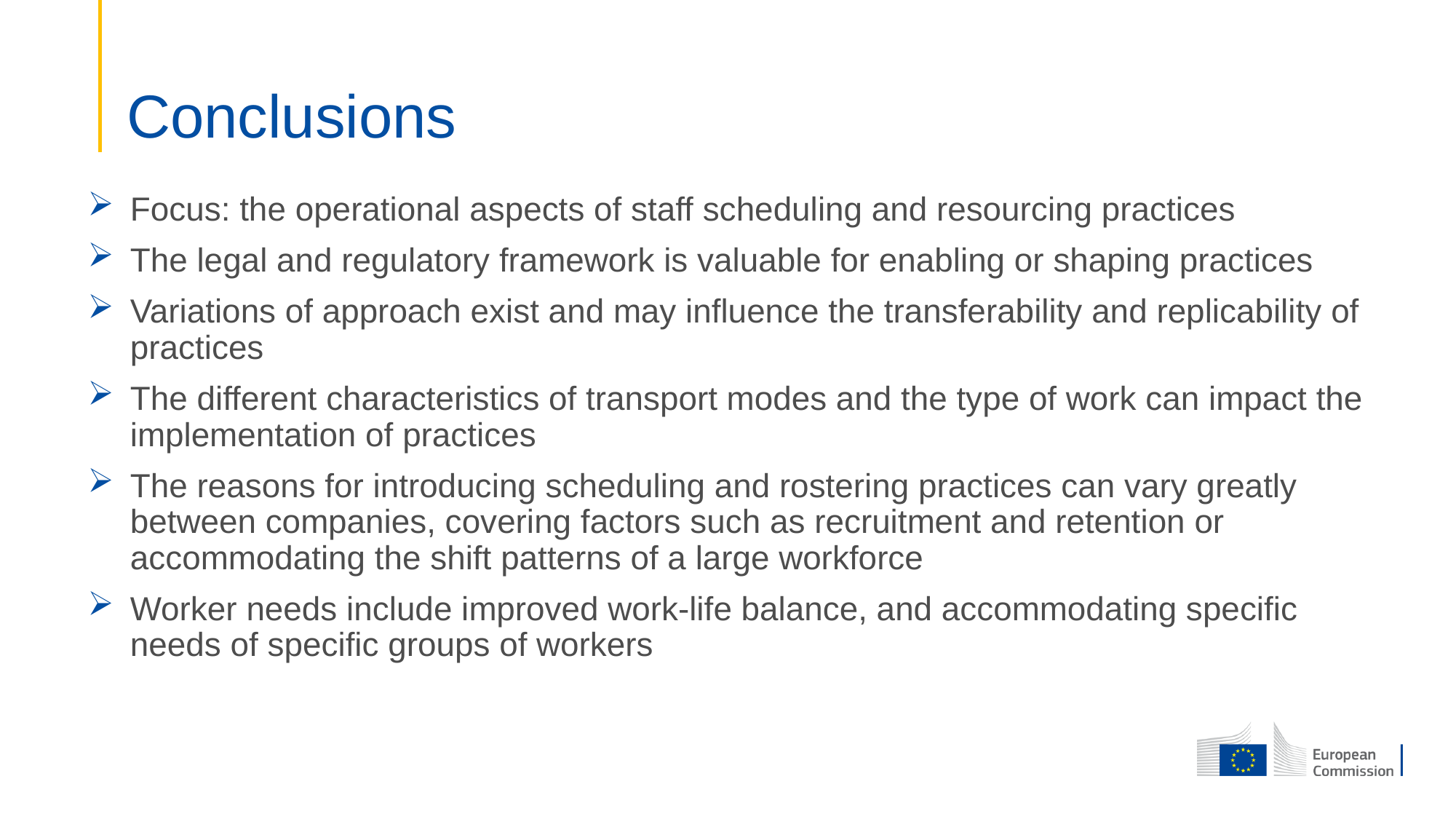

# Conclusions
Focus: the operational aspects of staff scheduling and resourcing practices
The legal and regulatory framework is valuable for enabling or shaping practices
Variations of approach exist and may influence the transferability and replicability of practices
The different characteristics of transport modes and the type of work can impact the implementation of practices
The reasons for introducing scheduling and rostering practices can vary greatly between companies, covering factors such as recruitment and retention or accommodating the shift patterns of a large workforce
Worker needs include improved work-life balance, and accommodating specific needs of specific groups of workers